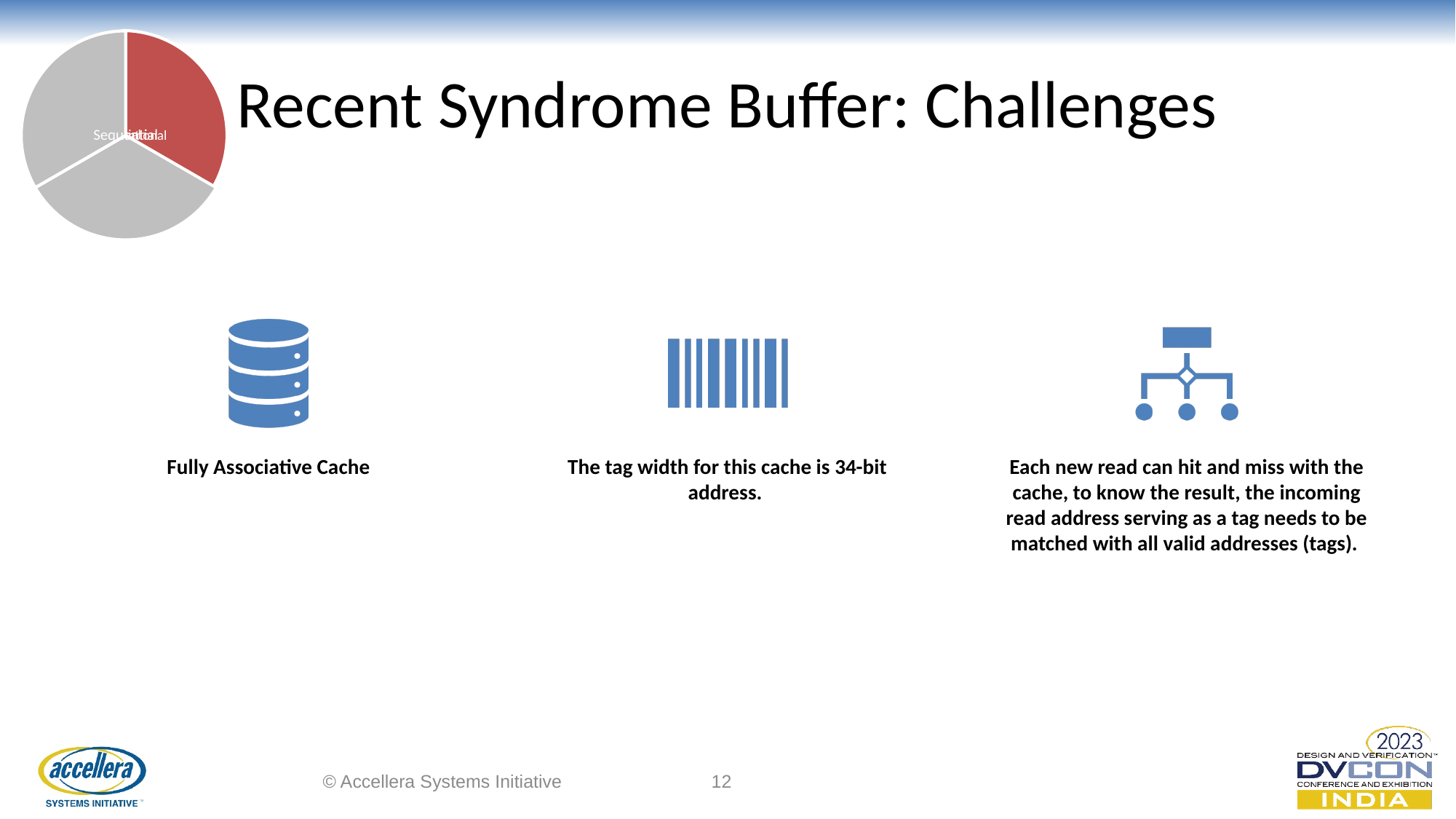

Spatial
Computational
Sequential
# Recent Syndrome Buffer: Challenges
Fully Associative Cache
The tag width for this cache is 34-bit address.
Each new read can hit and miss with the cache, to know the result, the incoming read address serving as a tag needs to be matched with all valid addresses (tags).
© Accellera Systems Initiative
12